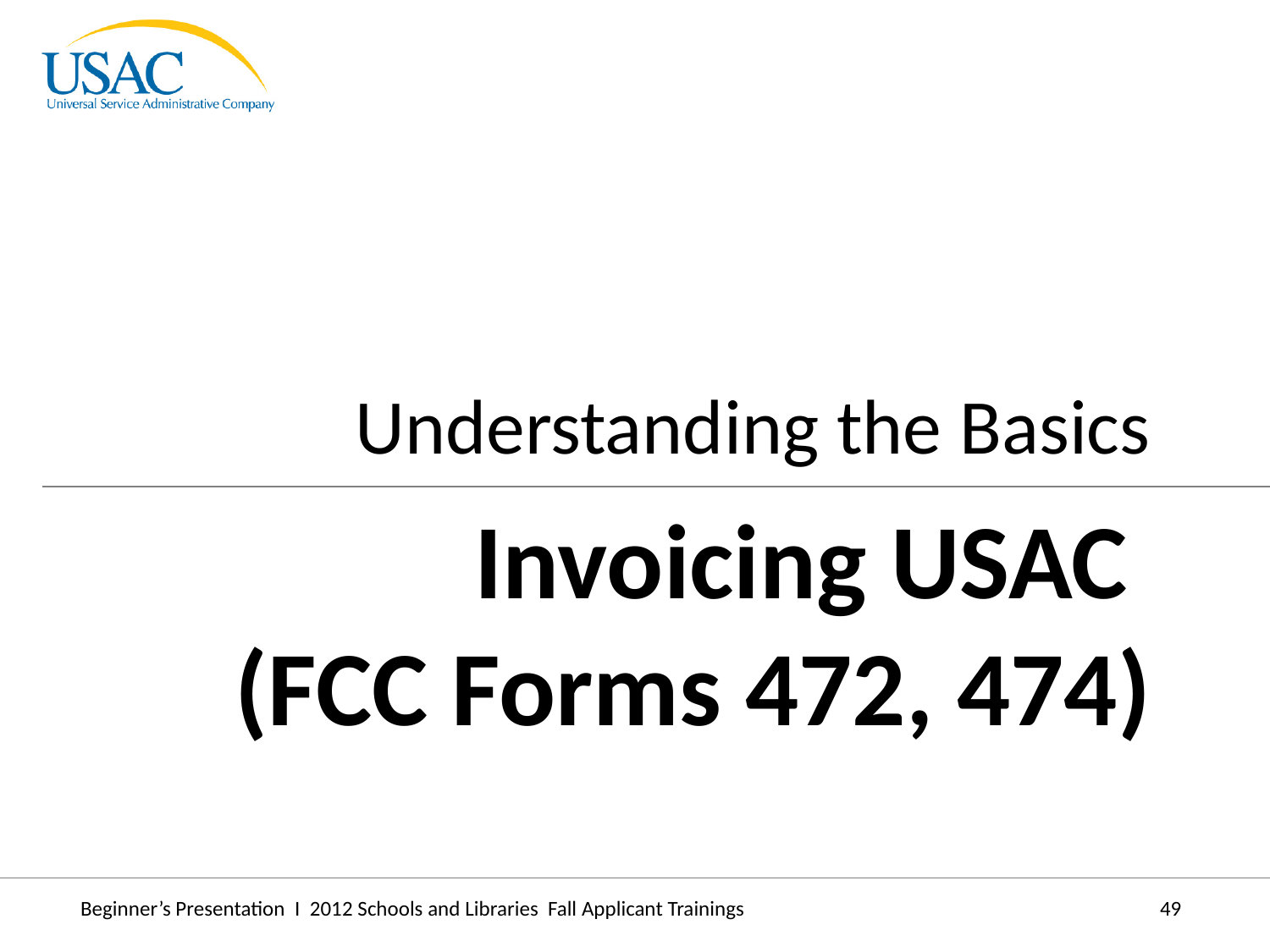

Understanding the Basics
Invoicing USAC
(FCC Forms 472, 474)